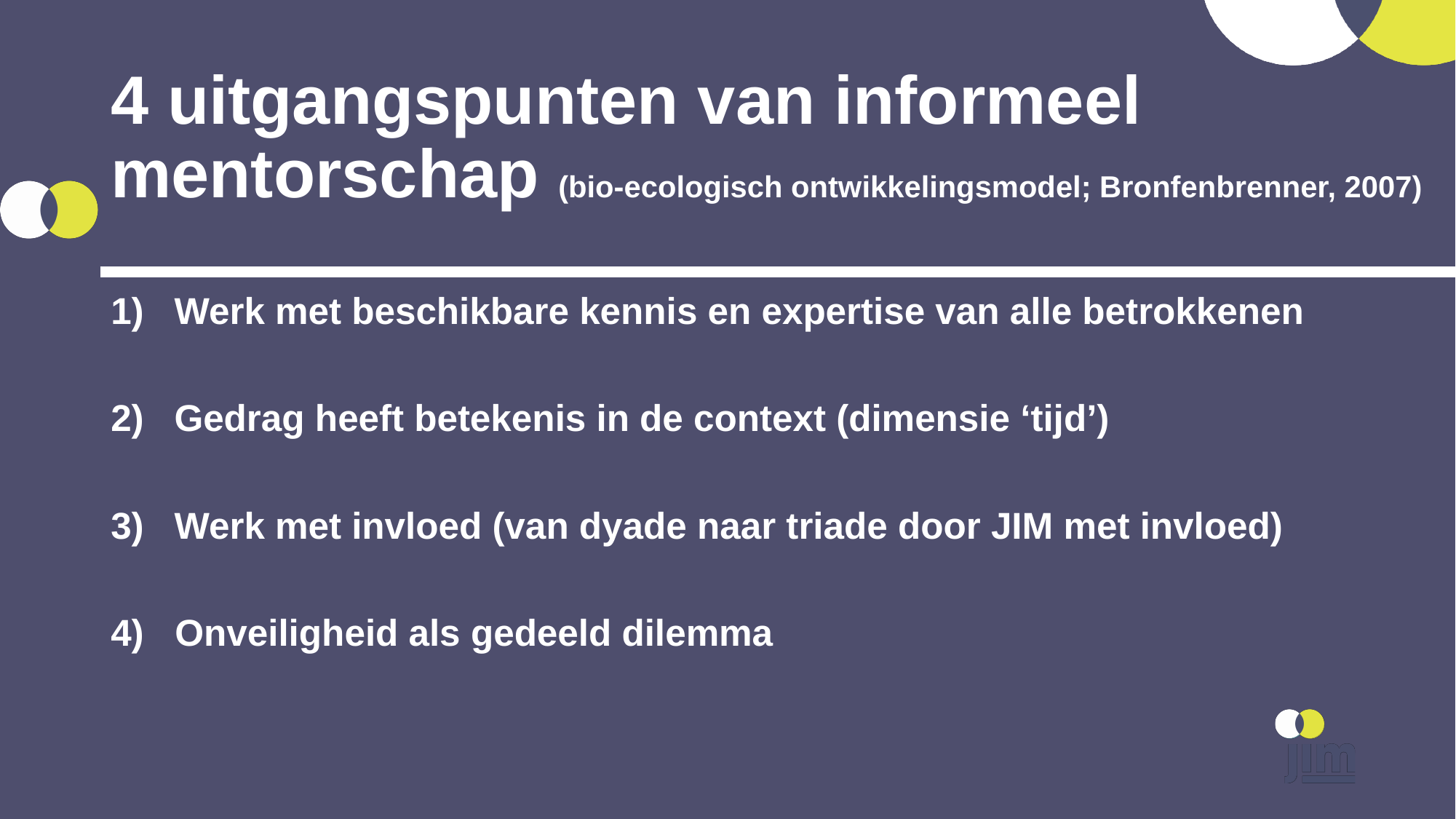

# 4 uitgangspunten van informeel mentorschap (bio-ecologisch ontwikkelingsmodel; Bronfenbrenner, 2007)
Werk met beschikbare kennis en expertise van alle betrokkenen

Gedrag heeft betekenis in de context (dimensie ‘tijd’)

Werk met invloed (van dyade naar triade door JIM met invloed)

4)   Onveiligheid als gedeeld dilemma